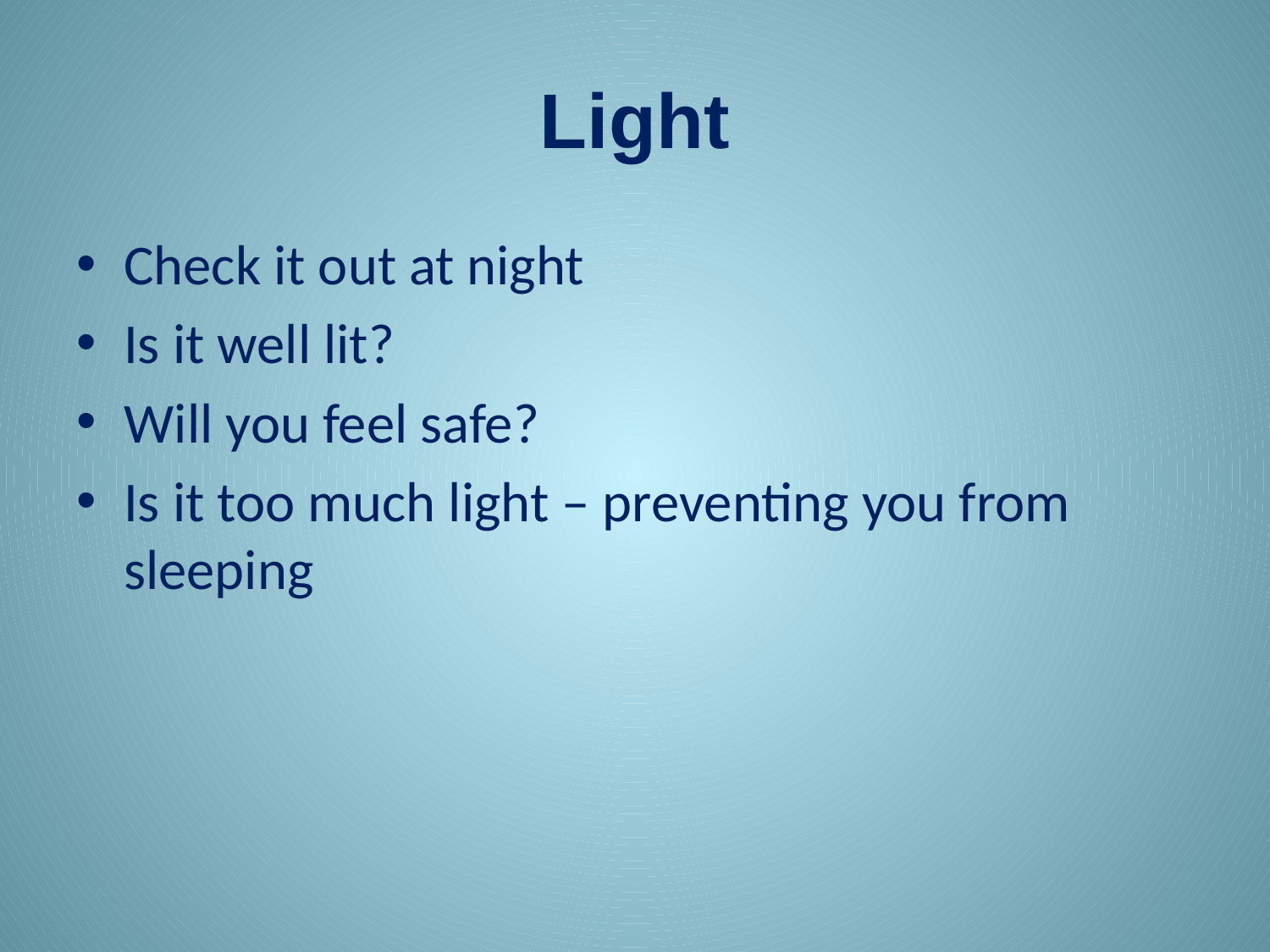

# Light
Check it out at night
Is it well lit?
Will you feel safe?
Is it too much light – preventing you from sleeping